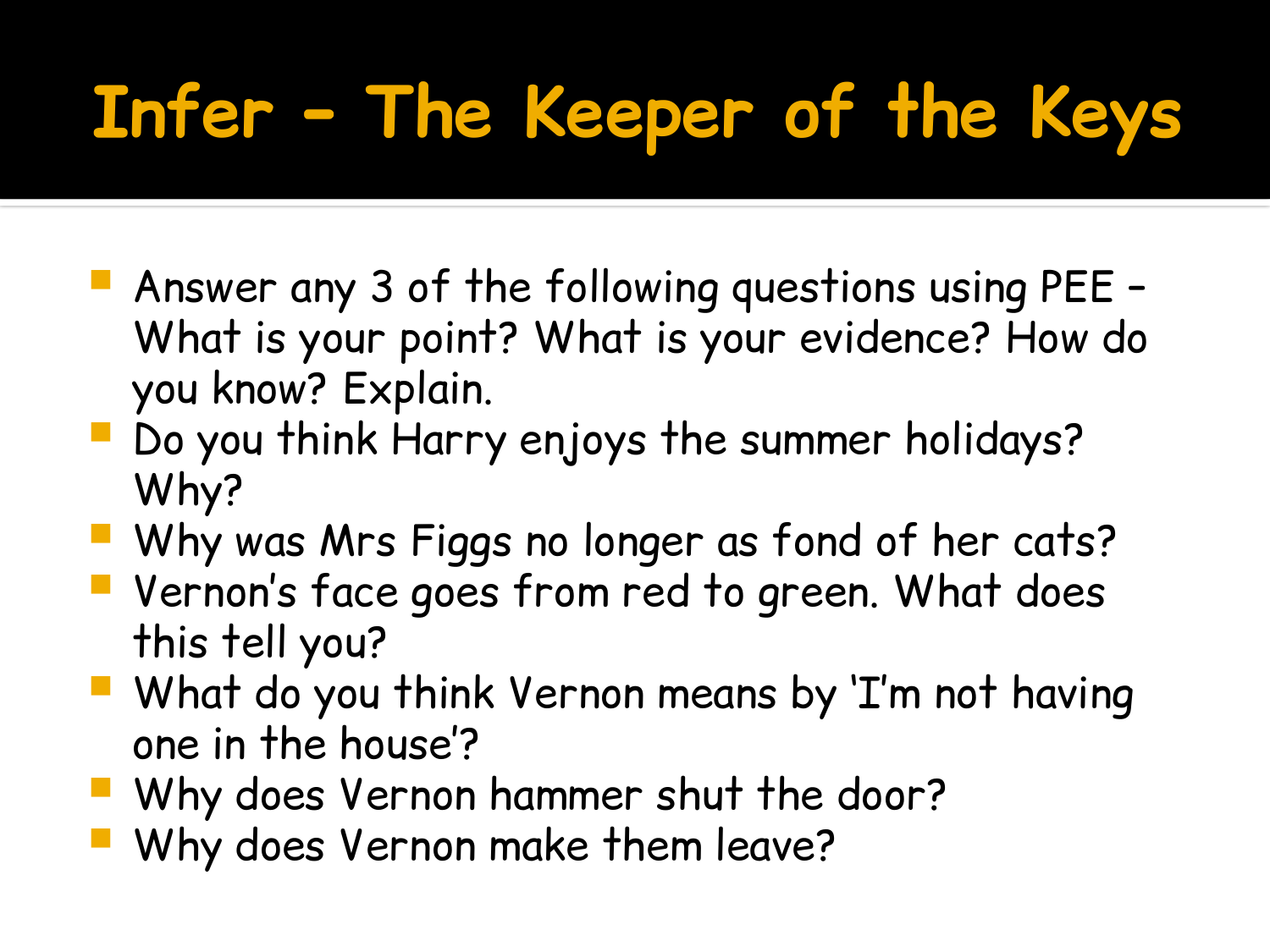

# Infer – The Keeper of the Keys
Answer any 3 of the following questions using PEE – What is your point? What is your evidence? How do you know? Explain.
Do you think Harry enjoys the summer holidays? Why?
Why was Mrs Figgs no longer as fond of her cats?
Vernon’s face goes from red to green. What does this tell you?
What do you think Vernon means by ‘I’m not having one in the house’?
Why does Vernon hammer shut the door?
Why does Vernon make them leave?